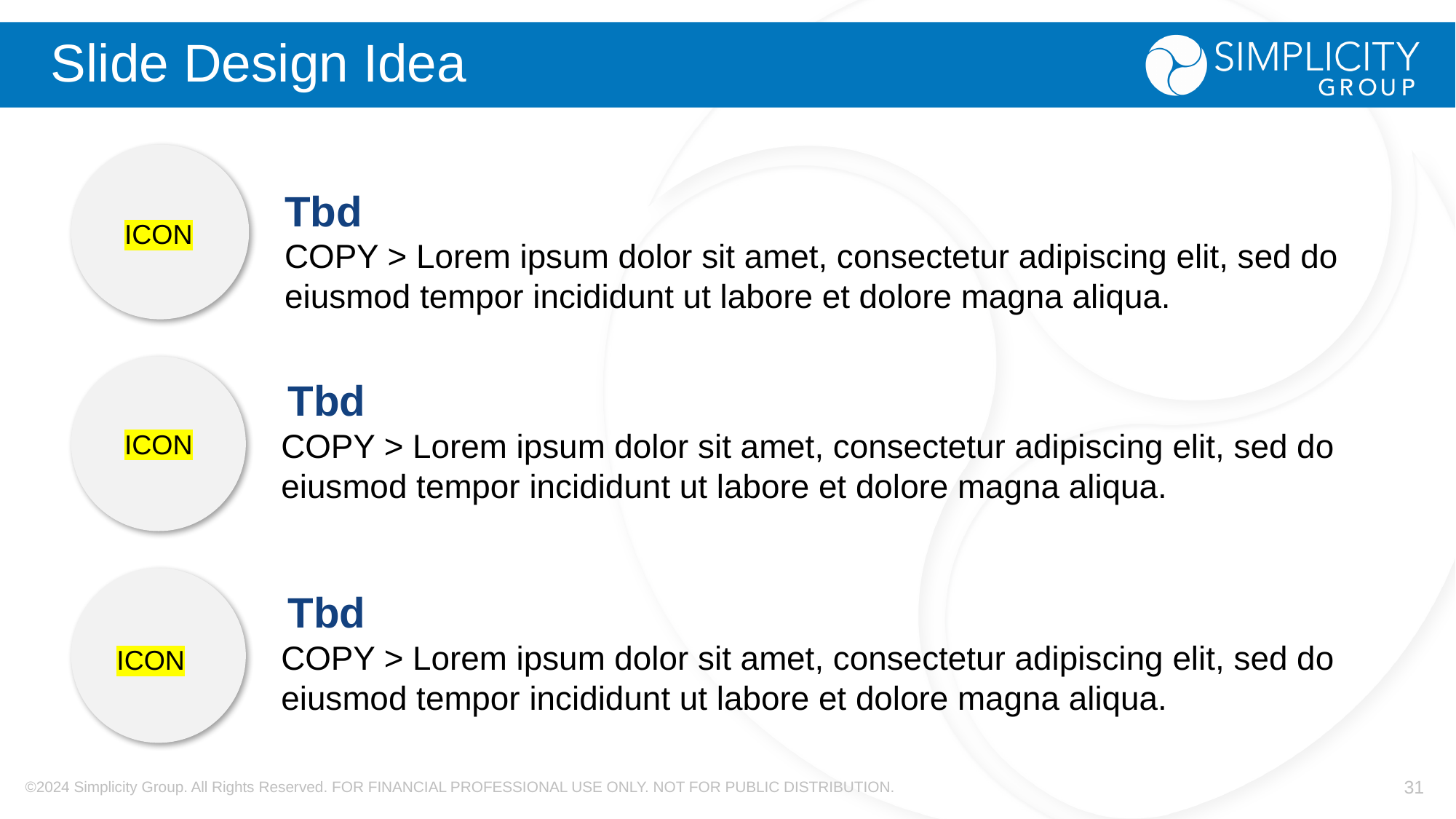

# Slide Design Idea

Tbd
COPY > Lorem ipsum dolor sit amet, consectetur adipiscing elit, sed do eiusmod tempor incididunt ut labore et dolore magna aliqua.
ICON

Tbd
COPY > Lorem ipsum dolor sit amet, consectetur adipiscing elit, sed do eiusmod tempor incididunt ut labore et dolore magna aliqua.
ICON

Tbd
COPY > Lorem ipsum dolor sit amet, consectetur adipiscing elit, sed do eiusmod tempor incididunt ut labore et dolore magna aliqua.
ICON